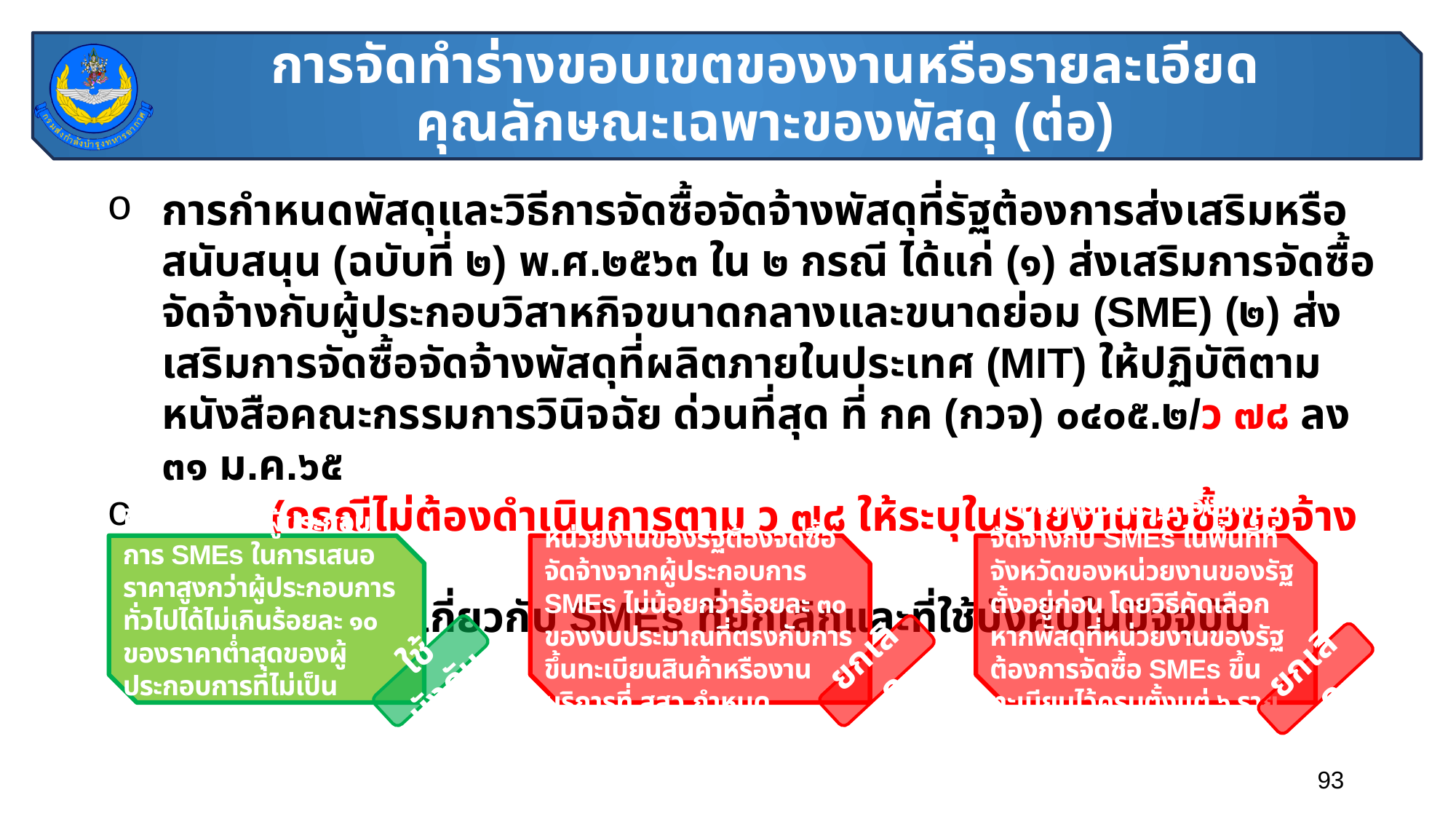

# การจัดทำร่างขอบเขตของงานหรือรายละเอียดคุณลักษณะเฉพาะของพัสดุ (ต่อ)
การกำหนดพัสดุและวิธีการจัดซื้อจัดจ้างพัสดุที่รัฐต้องการส่งเสริมหรือสนับสนุน (ฉบับที่ ๒) พ.ศ.๒๕๖๓ ใน ๒ กรณี ได้แก่ (๑) ส่งเสริมการจัดซื้อจัดจ้างกับผู้ประกอบวิสาหกิจขนาดกลางและขนาดย่อม (SME) (๒) ส่งเสริมการจัดซื้อจัดจ้างพัสดุที่ผลิตภายในประเทศ (MIT) ให้ปฏิบัติตามหนังสือคณะกรรมการวินิจฉัย ด่วนที่สุด ที่ กค (กวจ) ๐๔๐๕.๒/ว ๗๘ ลง ๓๑ ม.ค.๖๕
	(กรณีไม่ต้องดำเนินการตาม ว ๗๘ ให้ระบุในรายงานขอซื้อขอจ้างด้วย)
แนวทางปฏิบัติเกี่ยวกับ SMEs ที่ยกเลิกและที่ใช้บังคับในปัจจุบัน
ให้แต้มต่อกับผู้ประกอบการ SMEs ในการเสนอราคาสูงกว่าผู้ประกอบการทั่วไปได้ไม่เกินร้อยละ ๑๐ ของราคาต่ำสุดของผู้ประกอบการที่ไม่เป็น SMEs
หน่วยงานของรัฐต้องจัดซื้อจัดจ้างจากผู้ประกอบการ SMEs ไม่น้อยกว่าร้อยละ ๓๐ ของงบประมาณที่ตรงกับการขึ้นทะเบียนสินค้าหรืองานบริการที่ สสว.กำหนด
หน่วยงานของรัฐต้องจัดซื้อจัดจ้างกับ SMEs ในพื้นที่ที่จังหวัดของหน่วยงานของรัฐตั้งอยู่ก่อน โดยวิธีคัดเลือก หากพัสดุที่หน่วยงานของรัฐต้องการจัดซื้อ SMEs ขึ้นทะเบียนไว้ครบตั้งแต่ ๖ รายขึ้นไป
ใช้บังคับ
ยกเลิก
ยกเลิก
93